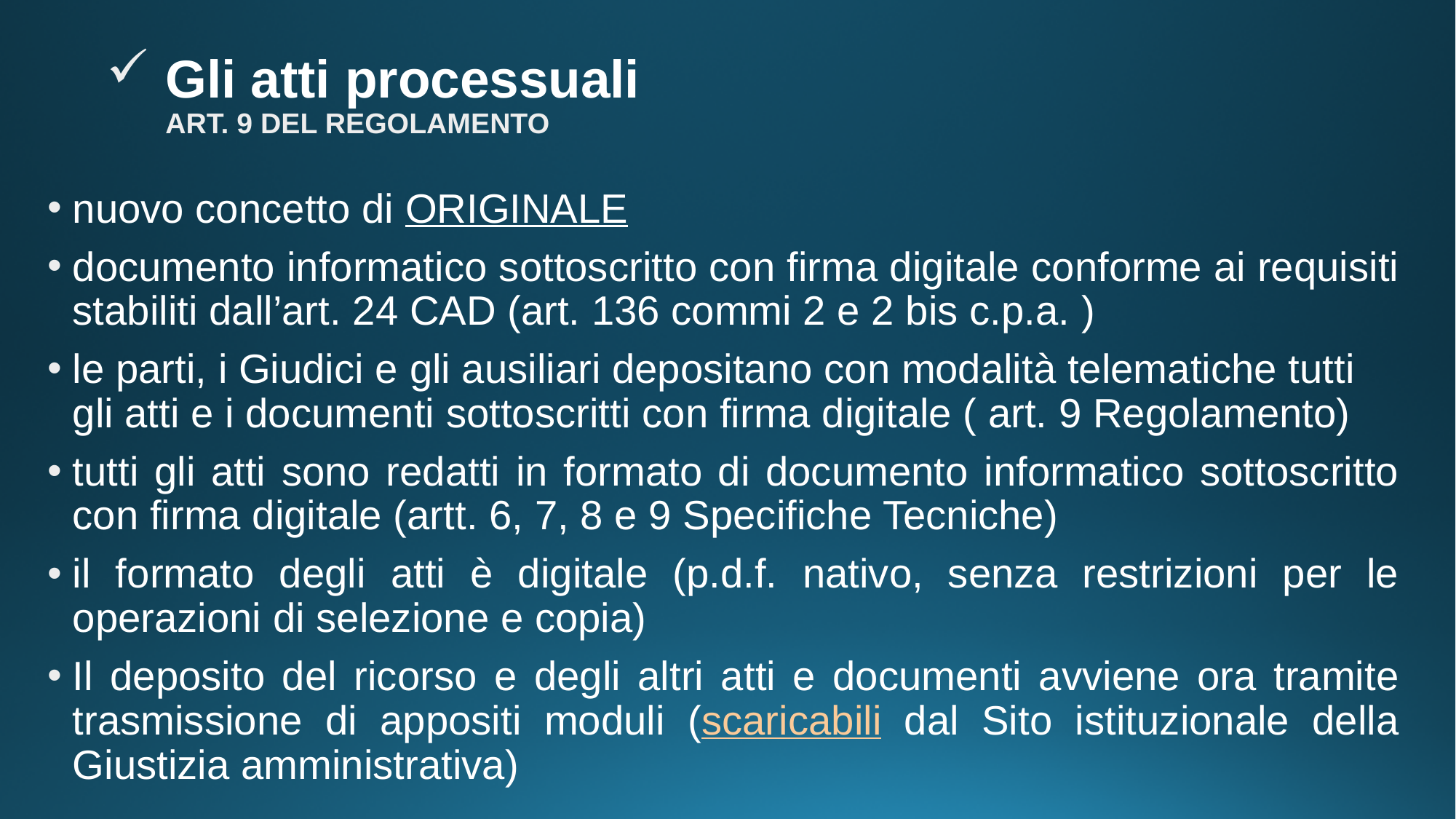

# Gli atti processuali ART. 9 DEL REGOLAMENTO
nuovo concetto di ORIGINALE
documento informatico sottoscritto con firma digitale conforme ai requisiti stabiliti dall’art. 24 CAD (art. 136 commi 2 e 2 bis c.p.a. )
le parti, i Giudici e gli ausiliari depositano con modalità telematiche tutti gli atti e i documenti sottoscritti con firma digitale ( art. 9 Regolamento)
tutti gli atti sono redatti in formato di documento informatico sottoscritto con firma digitale (artt. 6, 7, 8 e 9 Specifiche Tecniche)
il formato degli atti è digitale (p.d.f. nativo, senza restrizioni per le operazioni di selezione e copia)
Il deposito del ricorso e degli altri atti e documenti avviene ora tramite trasmissione di appositi moduli (scaricabili dal Sito istituzionale della Giustizia amministrativa)